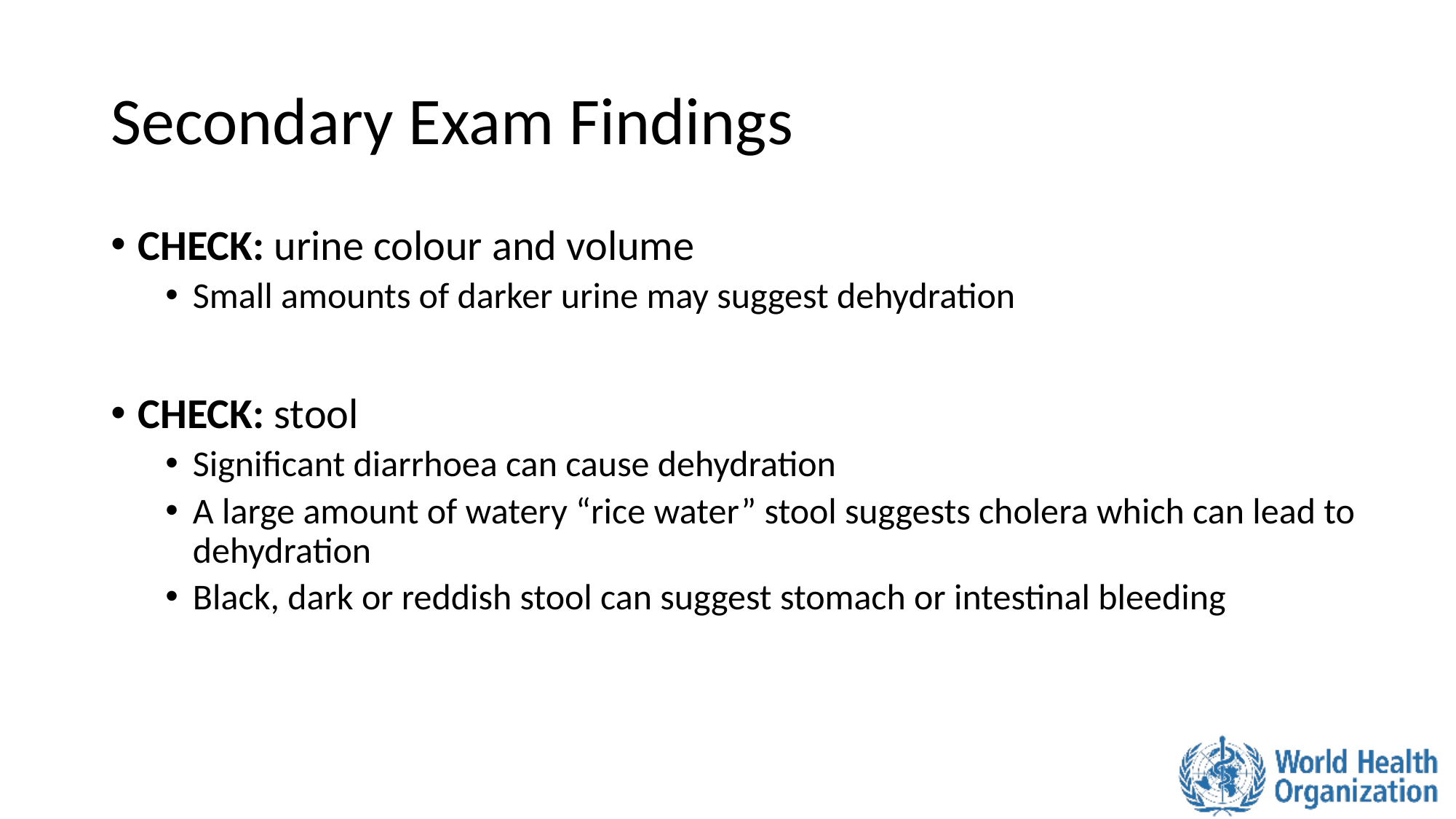

# Secondary Exam Findings
CHECK: urine colour and volume
Small amounts of darker urine may suggest dehydration

CHECK: stool
Significant diarrhoea can cause dehydration
A large amount of watery “rice water” stool suggests cholera which can lead to dehydration
Black, dark or reddish stool can suggest stomach or intestinal bleeding